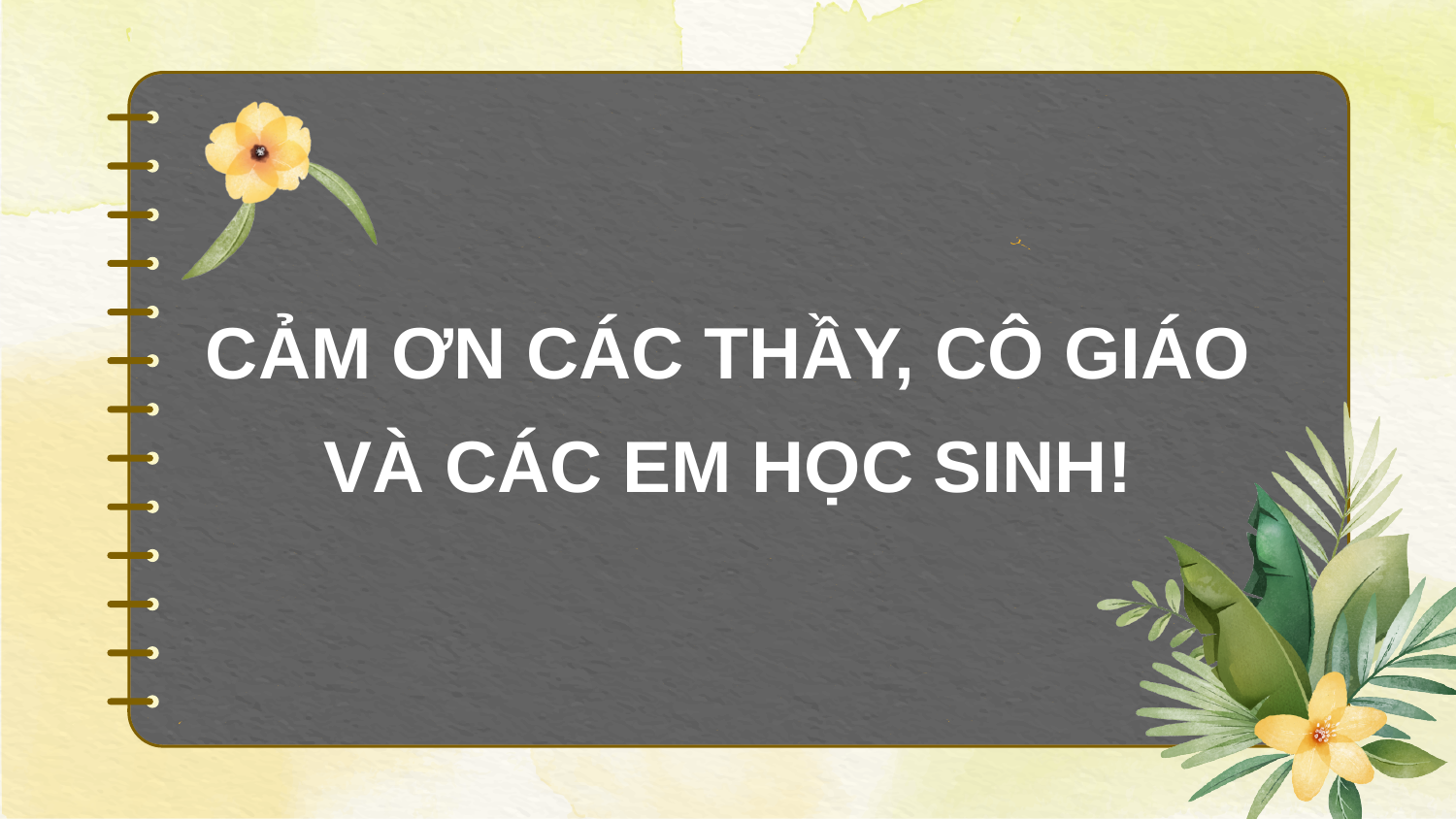

CẢM ƠN CÁC THẦY, CÔ GIÁO VÀ CÁC EM HỌC SINH!